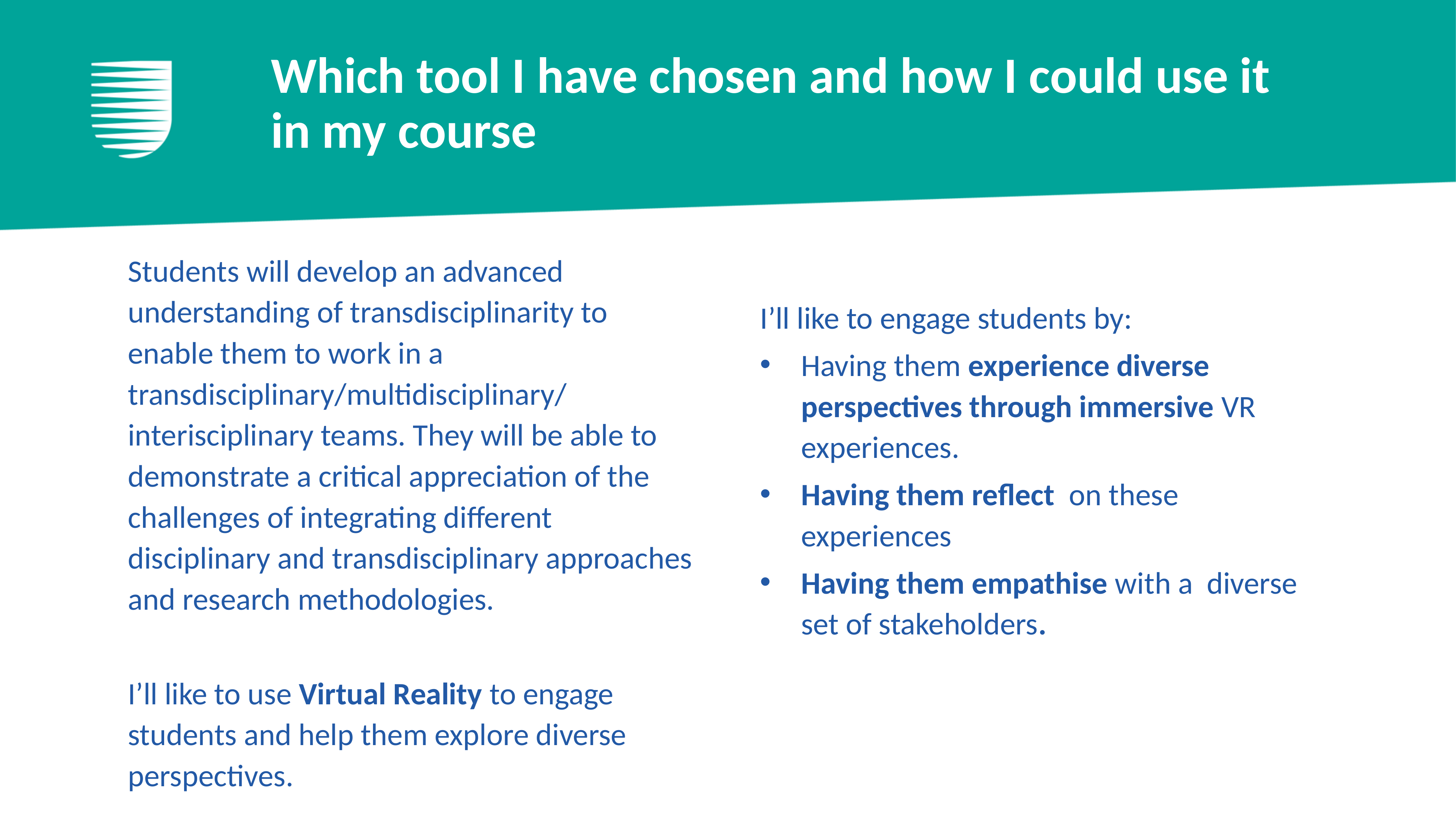

# Which tool I have chosen and how I could use it in my course
Students will develop an advanced understanding of transdisciplinarity to enable them to work in a transdisciplinary/multidisciplinary/ interisciplinary teams. They will be able to demonstrate a critical appreciation of the challenges of integrating different disciplinary and transdisciplinary approaches and research methodologies.

I’ll like to use Virtual Reality to engage students and help them explore diverse perspectives.

I’ll like to engage students by:
Having them experience diverse perspectives through immersive VR experiences.
Having them reflect  on these experiences
Having them empathise with a  diverse set of stakeholders.